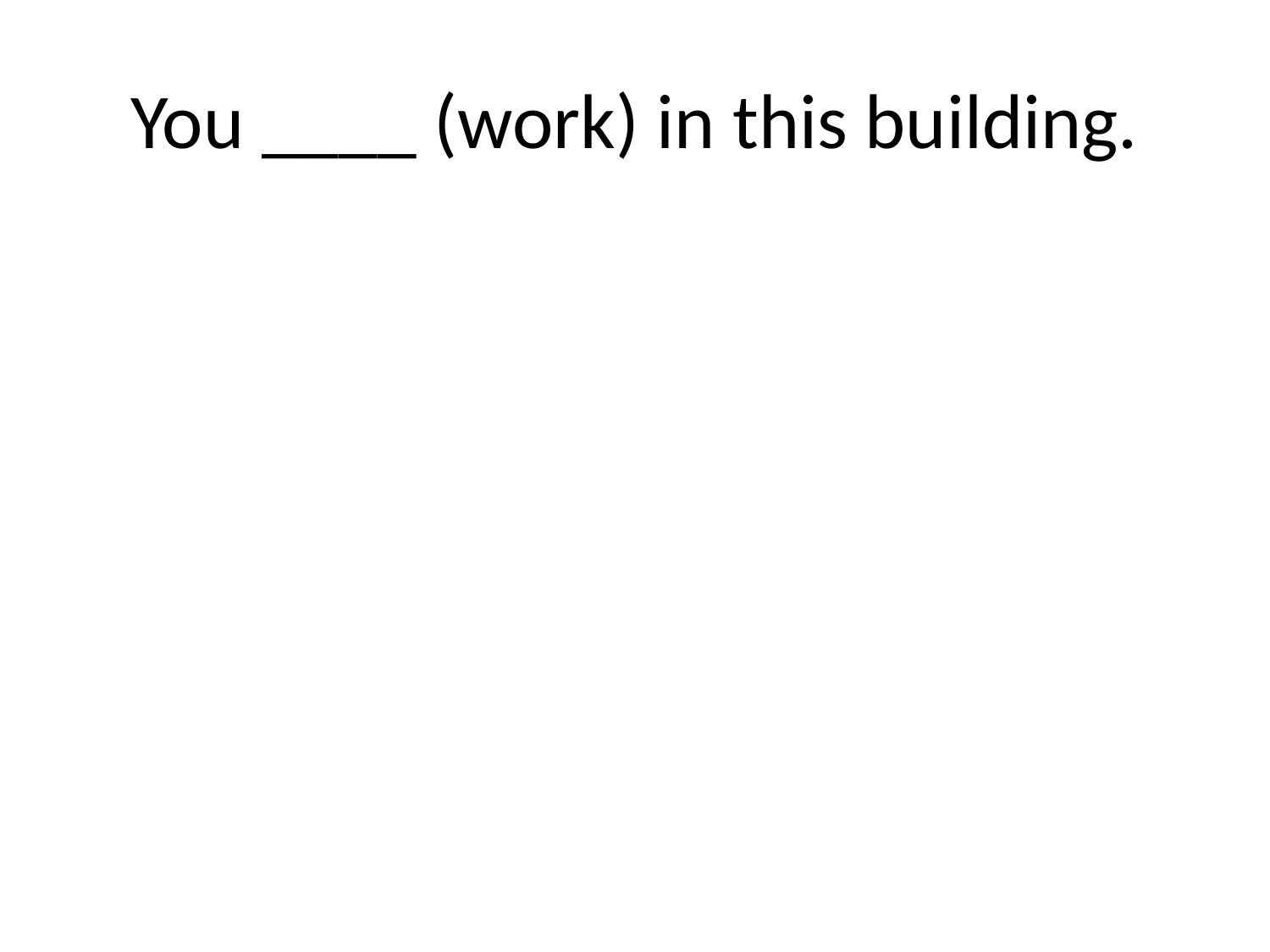

# You ____ (work) in this building.